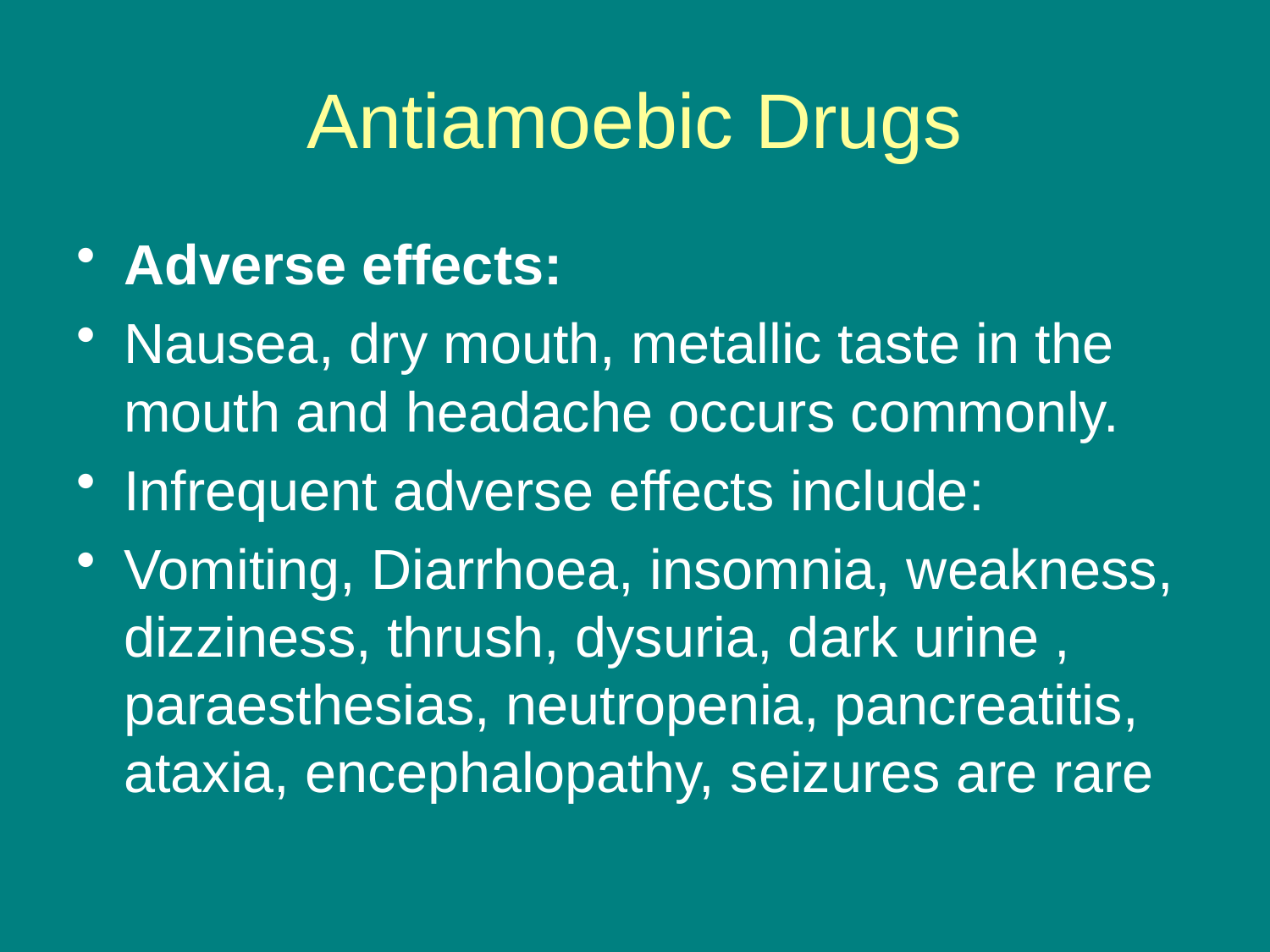

# Antiamoebic Drugs
Adverse effects:
Nausea, dry mouth, metallic taste in the mouth and headache occurs commonly.
Infrequent adverse effects include:
Vomiting, Diarrhoea, insomnia, weakness, dizziness, thrush, dysuria, dark urine , paraesthesias, neutropenia, pancreatitis, ataxia, encephalopathy, seizures are rare